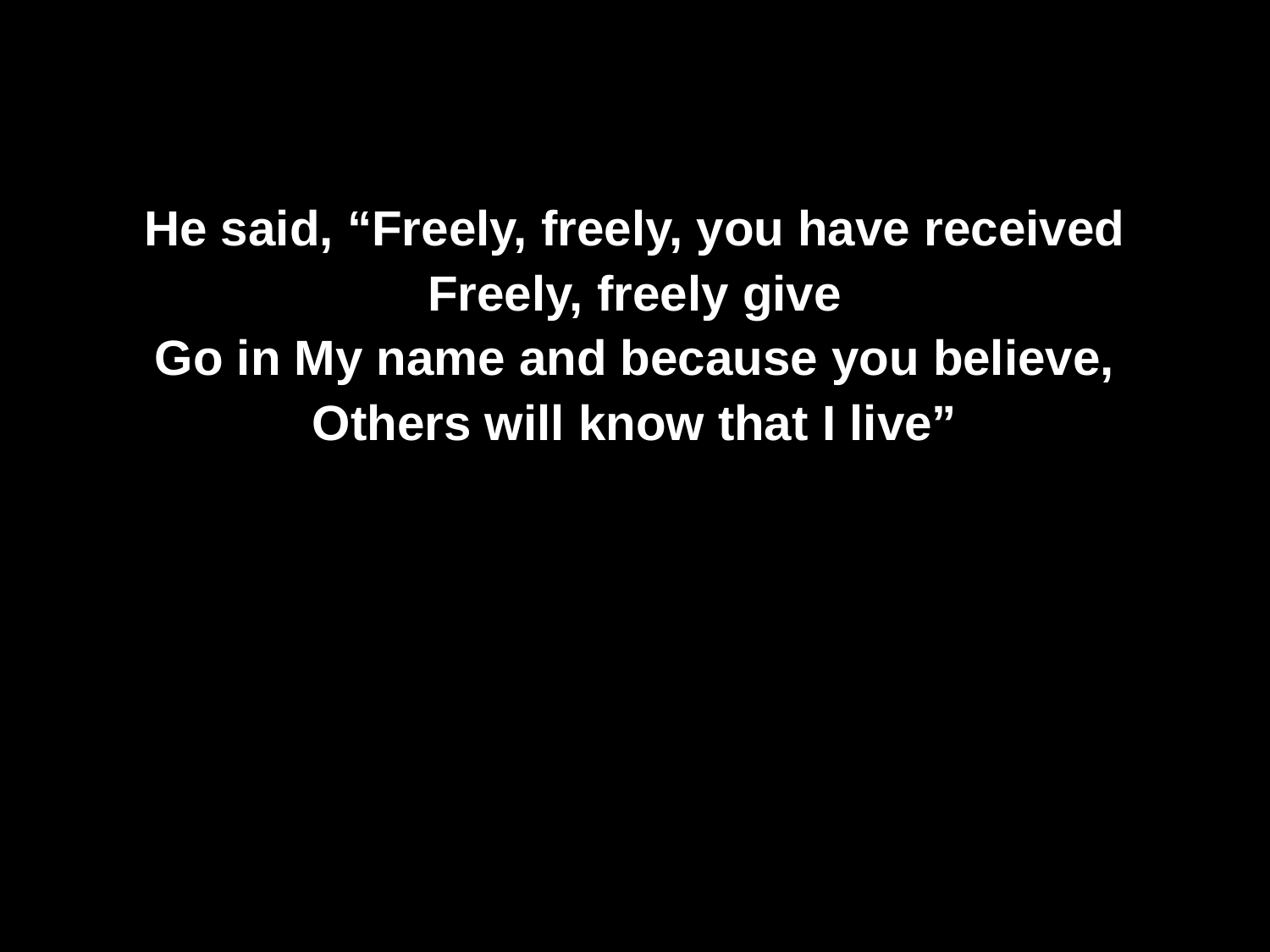

He said, “Freely, freely, you have received
Freely, freely give
Go in My name and because you believe,
Others will know that I live”